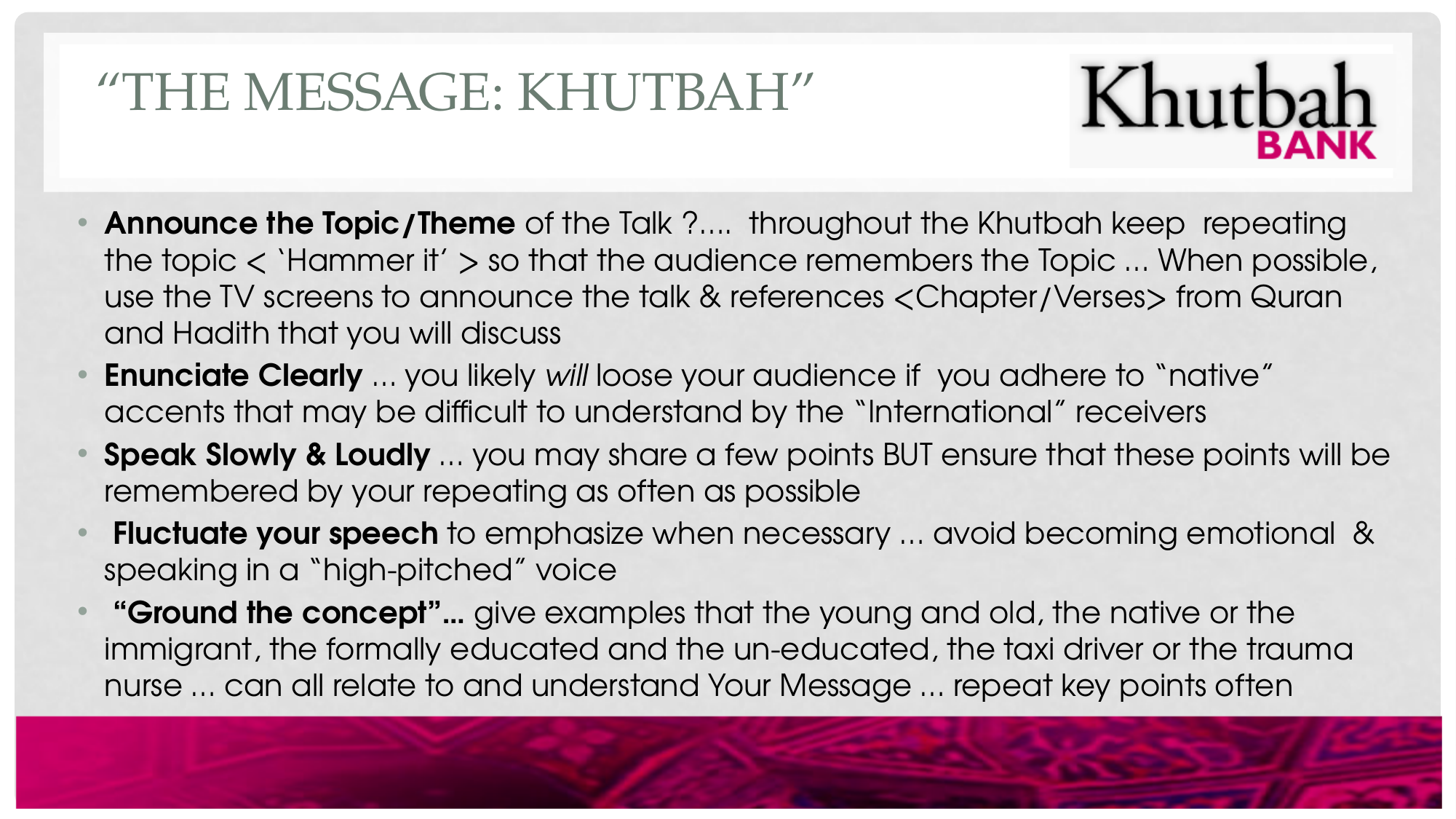

# “The message: Khutbah”
Announce the Topic/Theme of the Talk ?….  throughout the Khutbah keep  repeating the topic < ‘Hammer it’ > so that the audience remembers the Topic … When possible, use the TV screens to announce the talk & references <Chapter/Verses> from Quran and Hadith that you will discuss
Enunciate Clearly … you likely will loose your audience if  you adhere to “native” accents that may be difficult to understand by the “International” receivers
Speak Slowly & Loudly … you may share a few points BUT ensure that these points will be remembered by your repeating as often as possible
 Fluctuate your speech to emphasize when necessary … avoid becoming emotional  & speaking in a “high-pitched” voice
 “Ground the concept”… give examples that the young and old, the native or the immigrant, the formally educated and the un-educated, the taxi driver or the trauma nurse … can all relate to and understand Your Message … repeat key points often